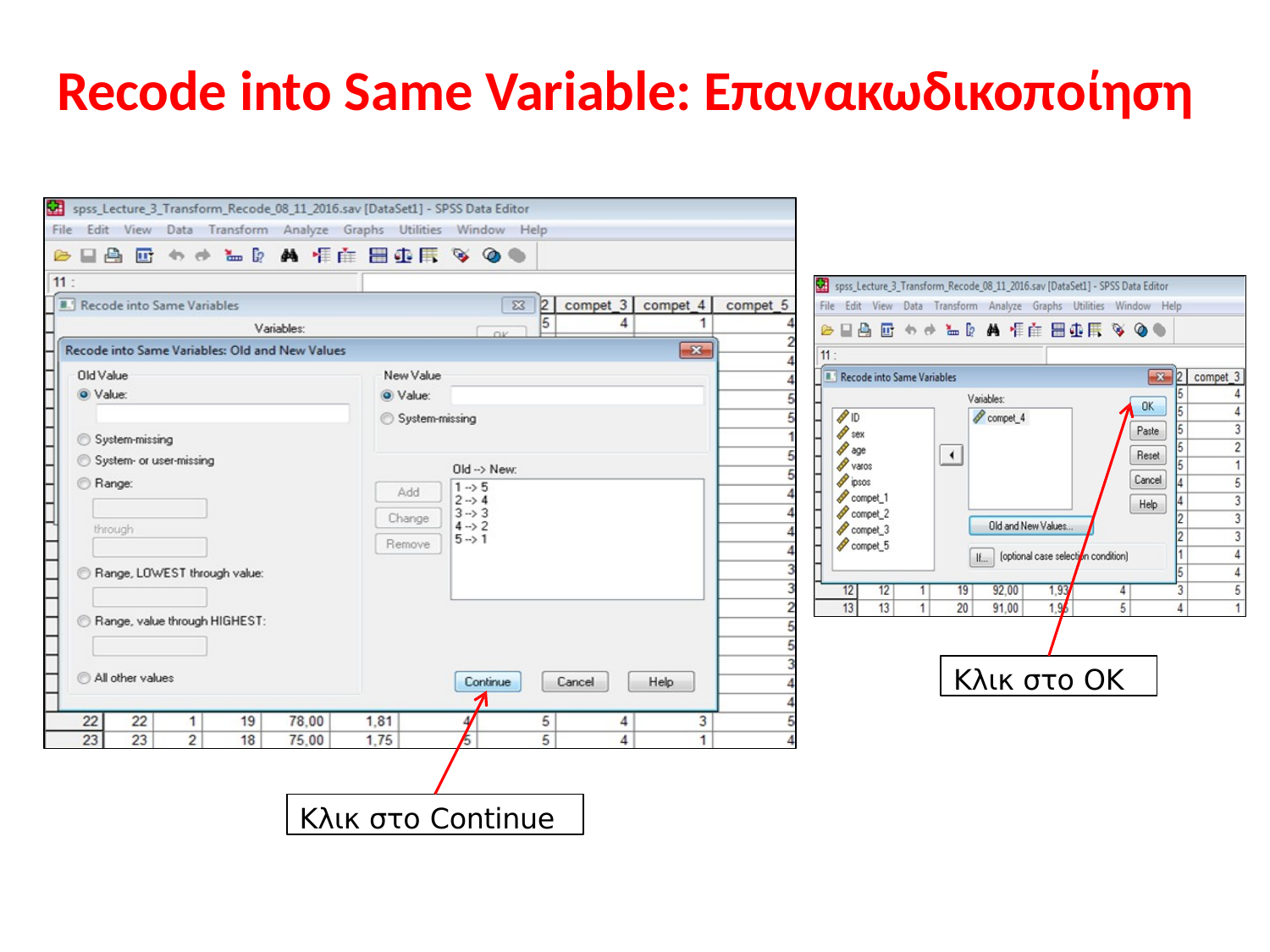

# Recode into Same Variable: Επανακωδικοποίηση

Κλικ στο OK

Κλικ στο Continue